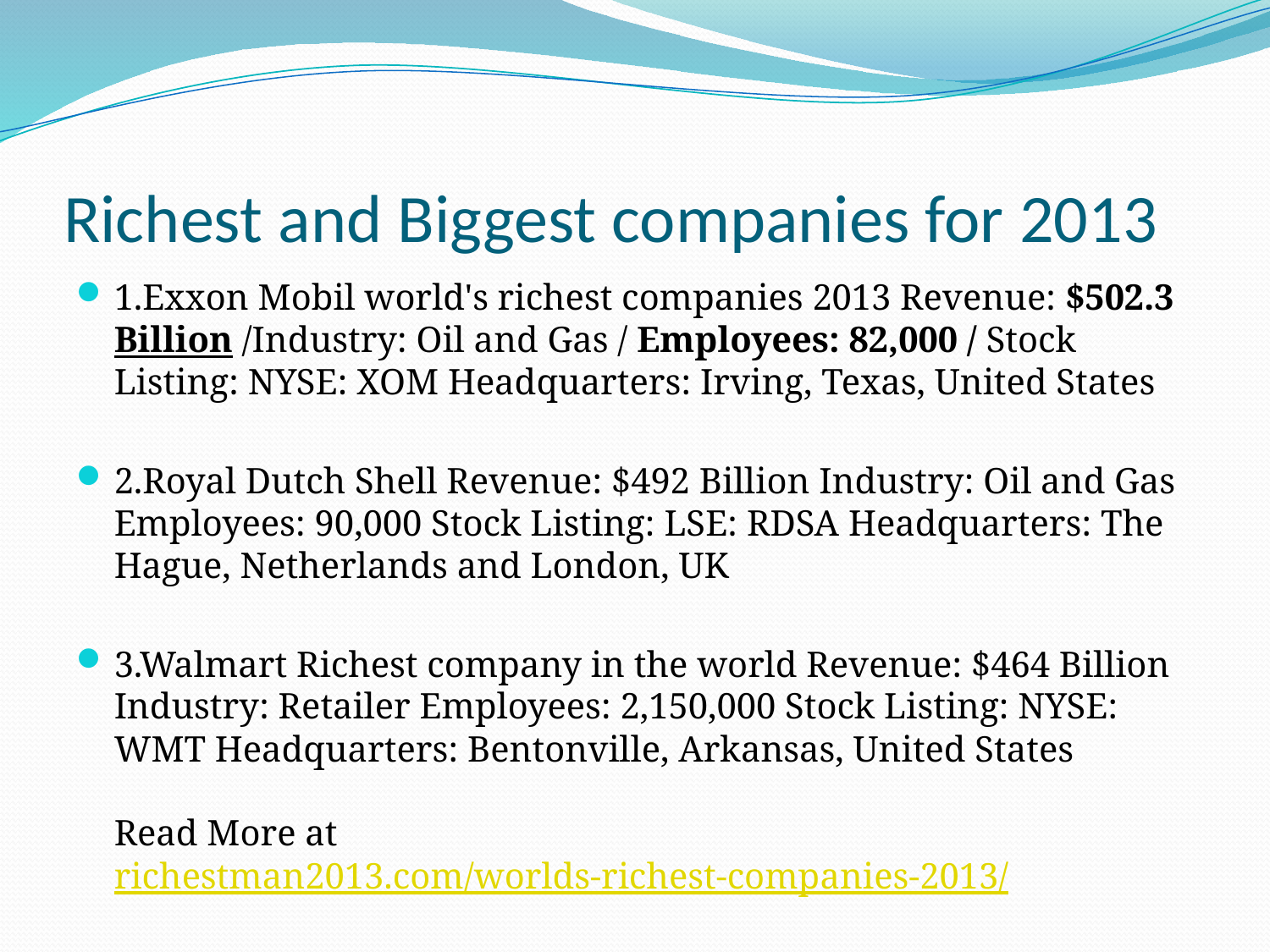

# Richest and Biggest companies for 2013
1.Exxon Mobil world's richest companies 2013 Revenue: $502.3 Billion /Industry: Oil and Gas / Employees: 82,000 / Stock Listing: NYSE: XOM Headquarters: Irving, Texas, United States

2.Royal Dutch Shell Revenue: $492 Billion Industry: Oil and Gas Employees: 90,000 Stock Listing: LSE: RDSA Headquarters: The Hague, Netherlands and London, UK

3.Walmart Richest company in the world Revenue: $464 Billion Industry: Retailer Employees: 2,150,000 Stock Listing: NYSE: WMT Headquarters: Bentonville, Arkansas, United States
Read More at richestman2013.com/worlds-richest-companies-2013/